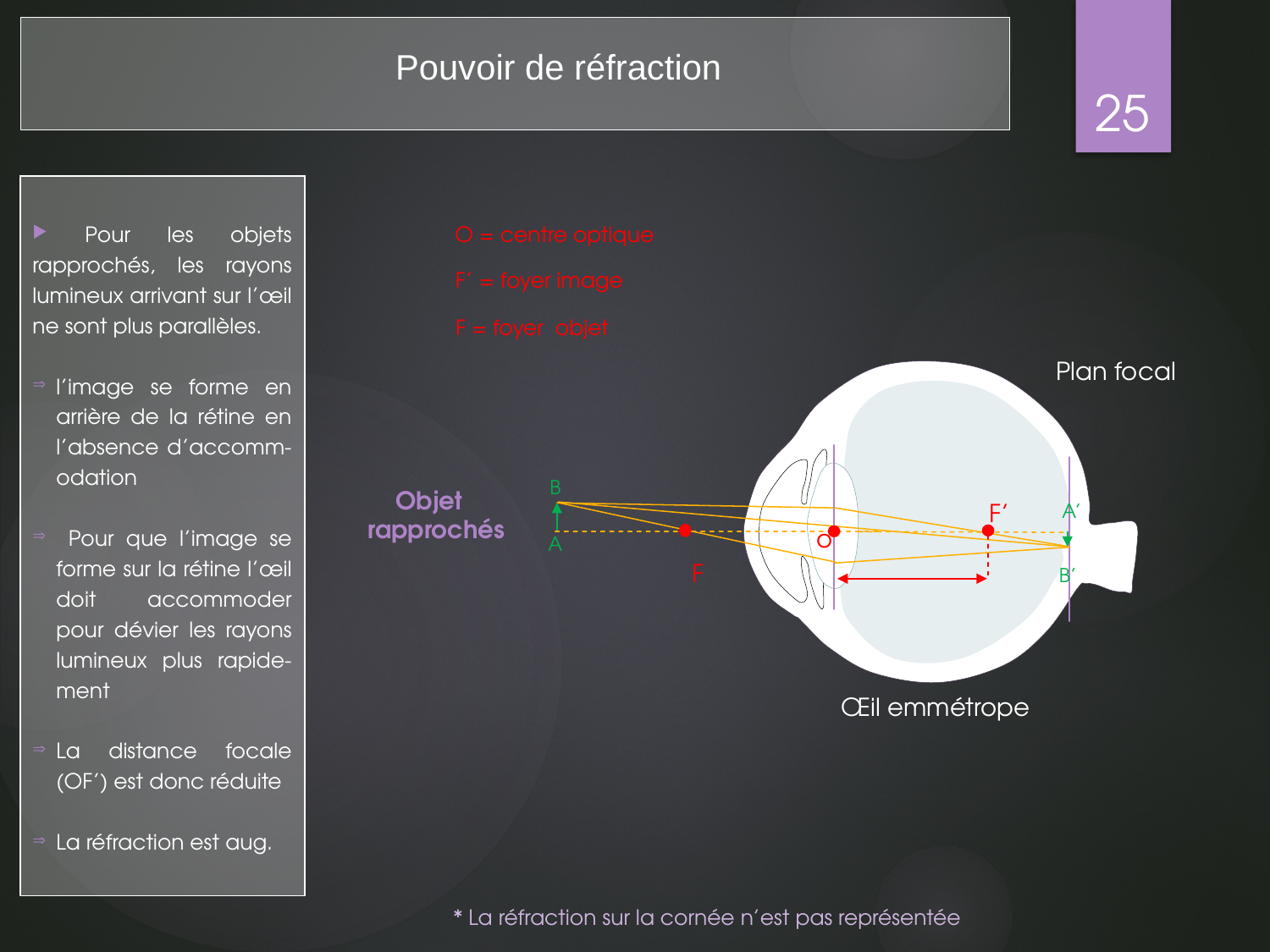

Pouvoir de réfraction

25

 Pour les objets rapprochés, les rayons lumineux arrivant sur l’œil ne sont plus parallèles.

l’image se forme en arrière de la rétine en l’absence d’accomm-odation

 Pour que l’image se forme sur la rétine l’œil doit accommoder pour dévier les rayons lumineux plus rapide-ment

La distance focale (OF’) est donc réduite

La réfraction est aug.

O = centre optique
F’ = foyer image
F = foyer  objet
Plan focal

B
    Objet
rapprochés
F’
A’
o

A

F
B’
Œil emmétrope
* La réfraction sur la cornée n’est pas représentée